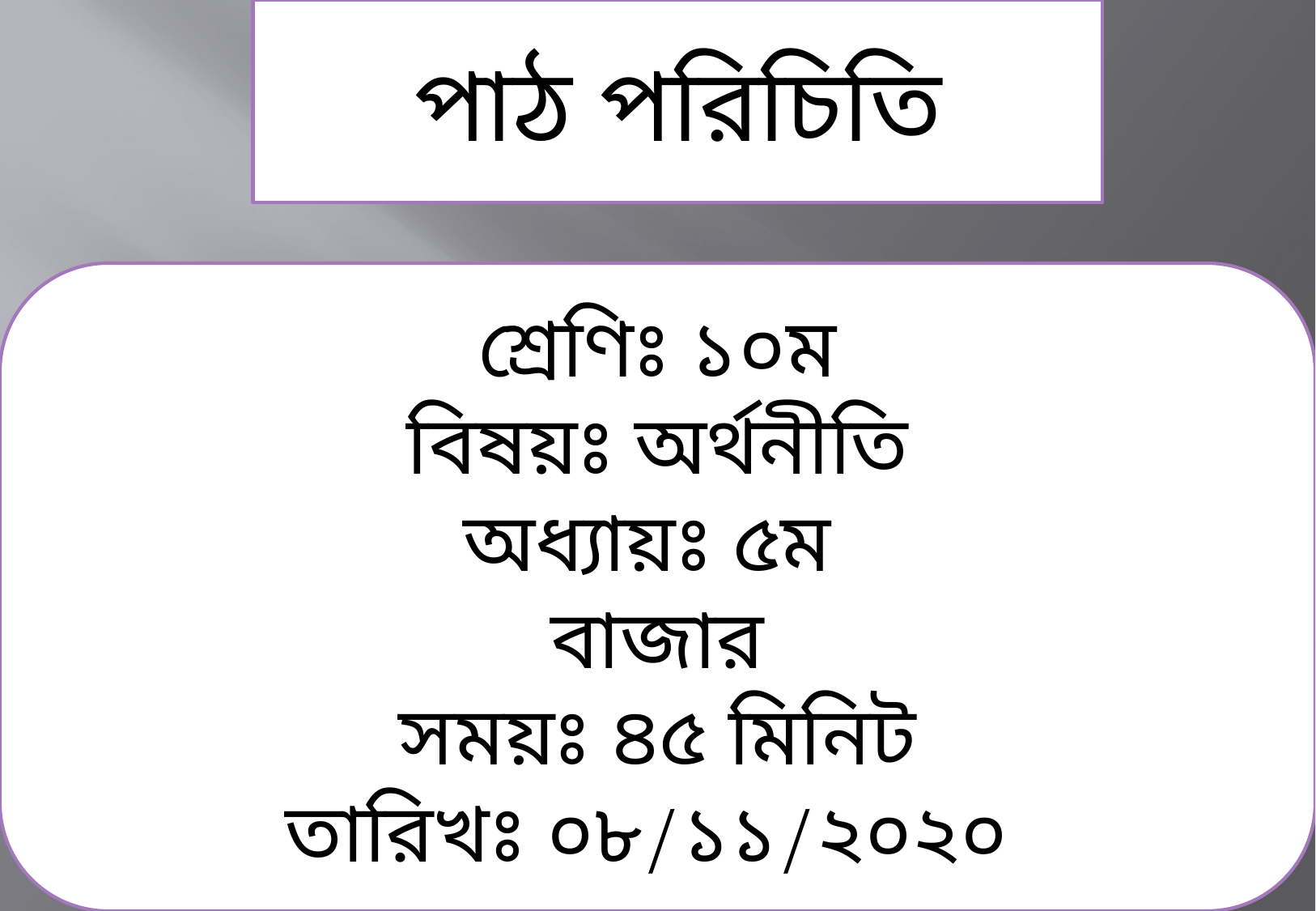

পাঠ পরিচিতি
শ্রেণিঃ ১০ম
বিষয়ঃ অর্থনীতি
অধ্যায়ঃ ৫ম
বাজার
সময়ঃ ৪৫ মিনিট
তারিখঃ ০৮/১১/২০২০